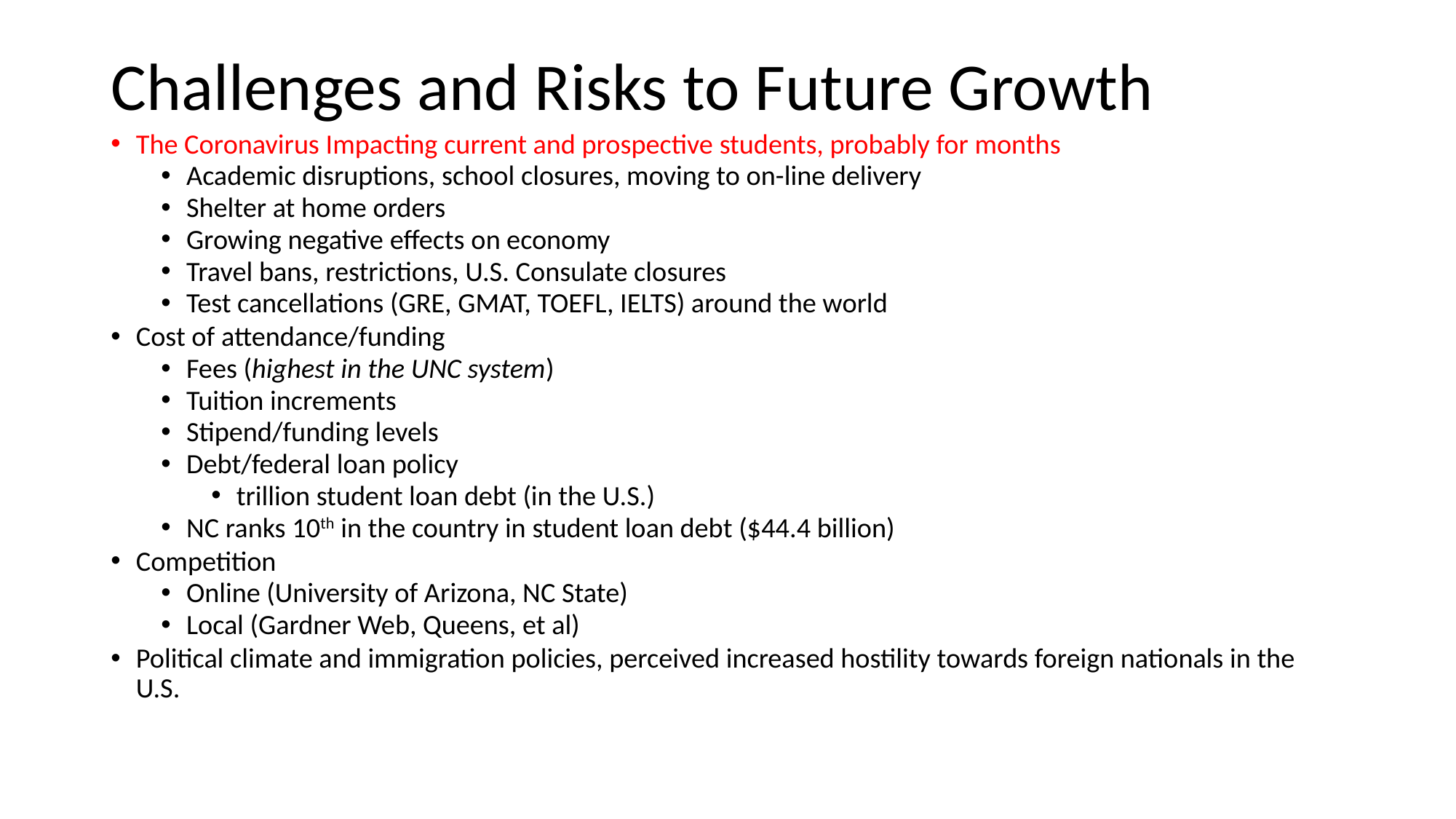

# Challenges and Risks to Future Growth
The Coronavirus Impacting current and prospective students, probably for months
Academic disruptions, school closures, moving to on-line delivery
Shelter at home orders
Growing negative effects on economy
Travel bans, restrictions, U.S. Consulate closures
Test cancellations (GRE, GMAT, TOEFL, IELTS) around the world
Cost of attendance/funding
Fees (highest in the UNC system)
Tuition increments
Stipend/funding levels
Debt/federal loan policy
trillion student loan debt (in the U.S.)
NC ranks 10th in the country in student loan debt ($44.4 billion)
Competition
Online (University of Arizona, NC State)
Local (Gardner Web, Queens, et al)
Political climate and immigration policies, perceived increased hostility towards foreign nationals in the U.S.